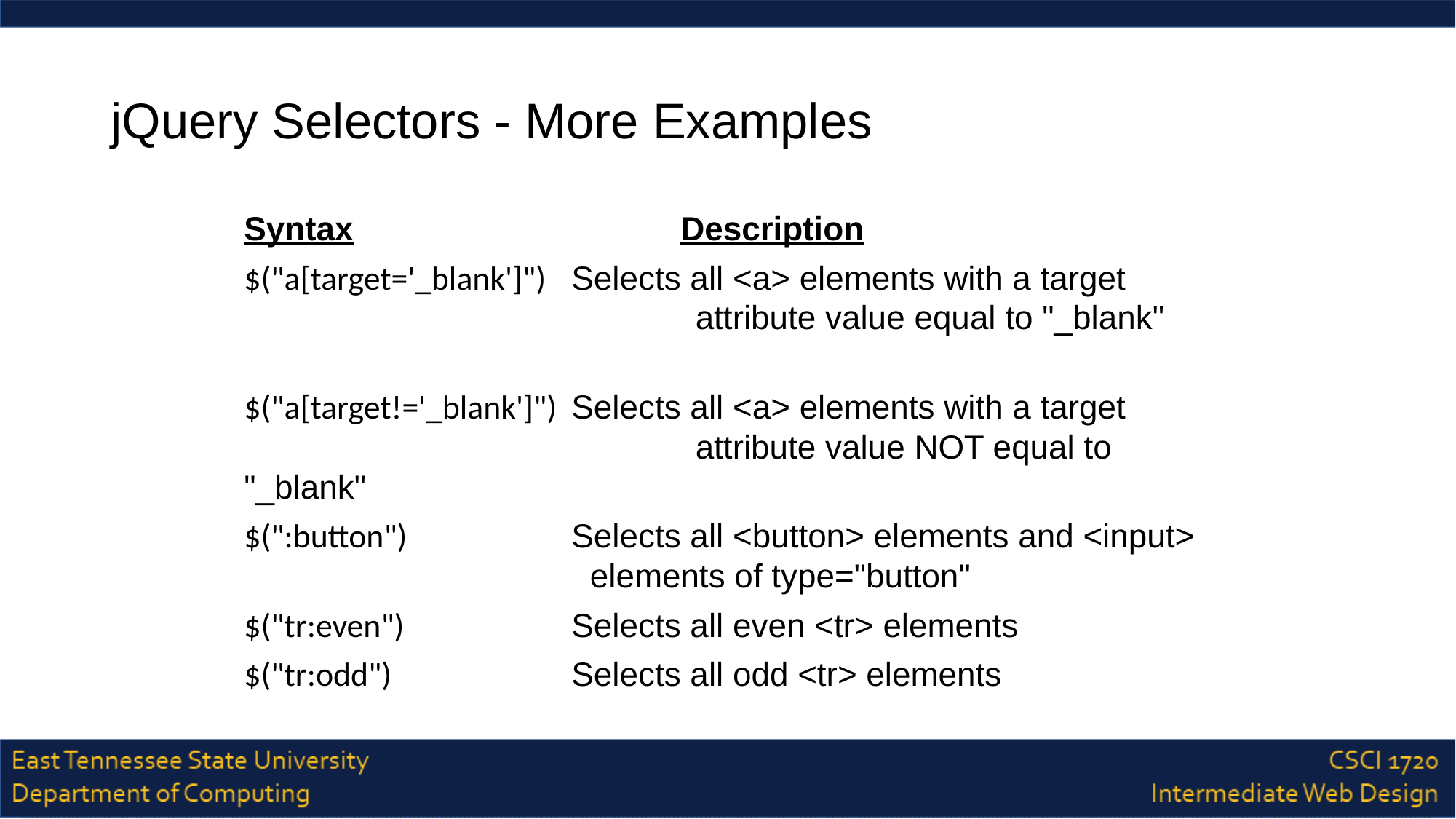

# jQuery Selectors - More Examples
Syntax			Description
$("a[target='_blank']")	Selects all <a> elements with a target 				  attribute value equal to "_blank"
$("a[target!='_blank']")	Selects all <a> elements with a target 				  attribute value NOT equal to "_blank"
$(":button")		Selects all <button> elements and <input> 			  elements of type="button"
$("tr:even")		Selects all even <tr> elements
$("tr:odd")		Selects all odd <tr> elements